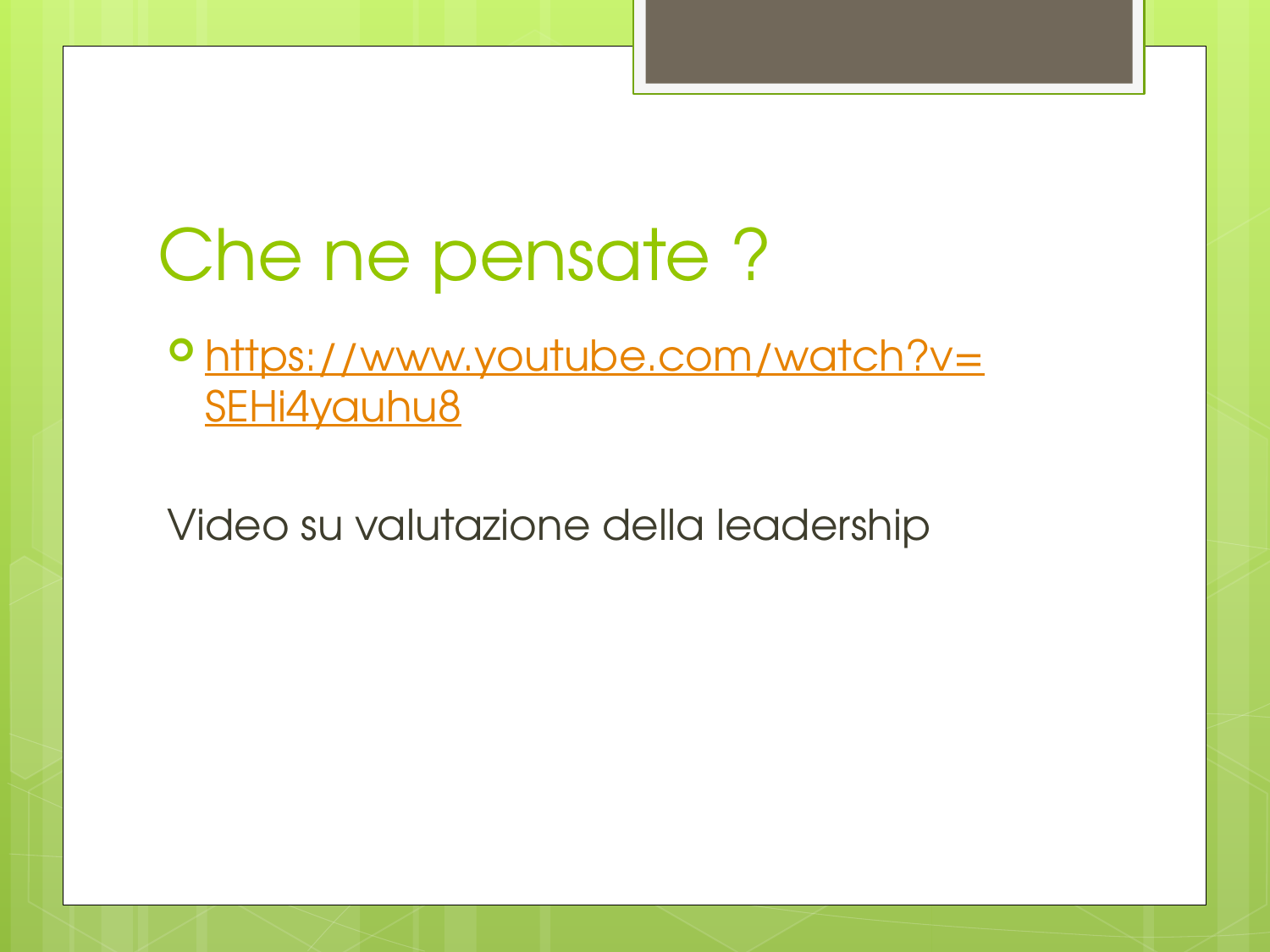

# Che ne pensate ?
https://www.youtube.com/watch?v=SEHi4yauhu8

Video su valutazione della leadership